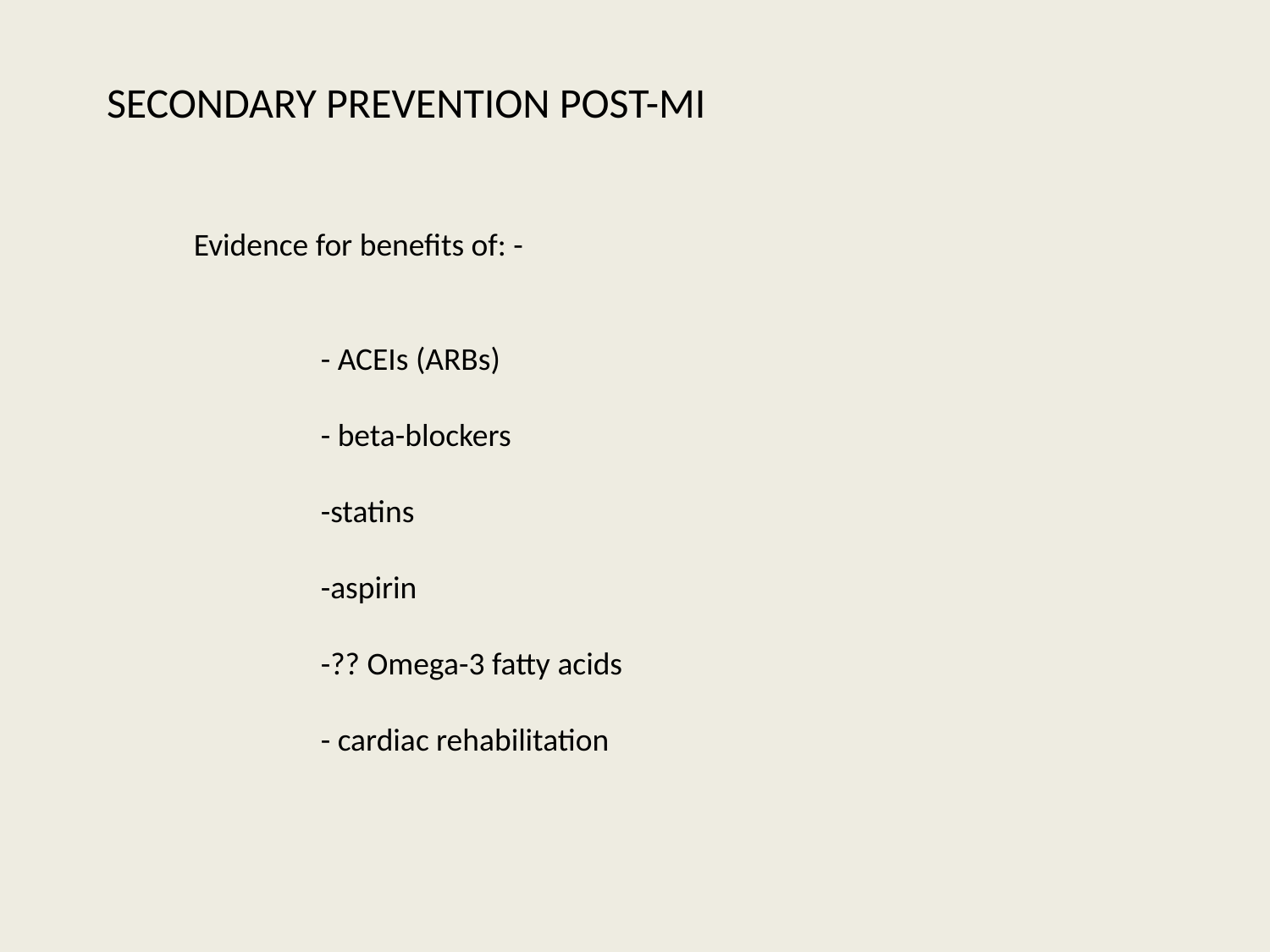

SECONDARY PREVENTION POST-MI
Evidence for benefits of: -

	- ACEIs (ARBs)

	- beta-blockers

	-statins

	-aspirin

	-?? Omega-3 fatty acids

	- cardiac rehabilitation